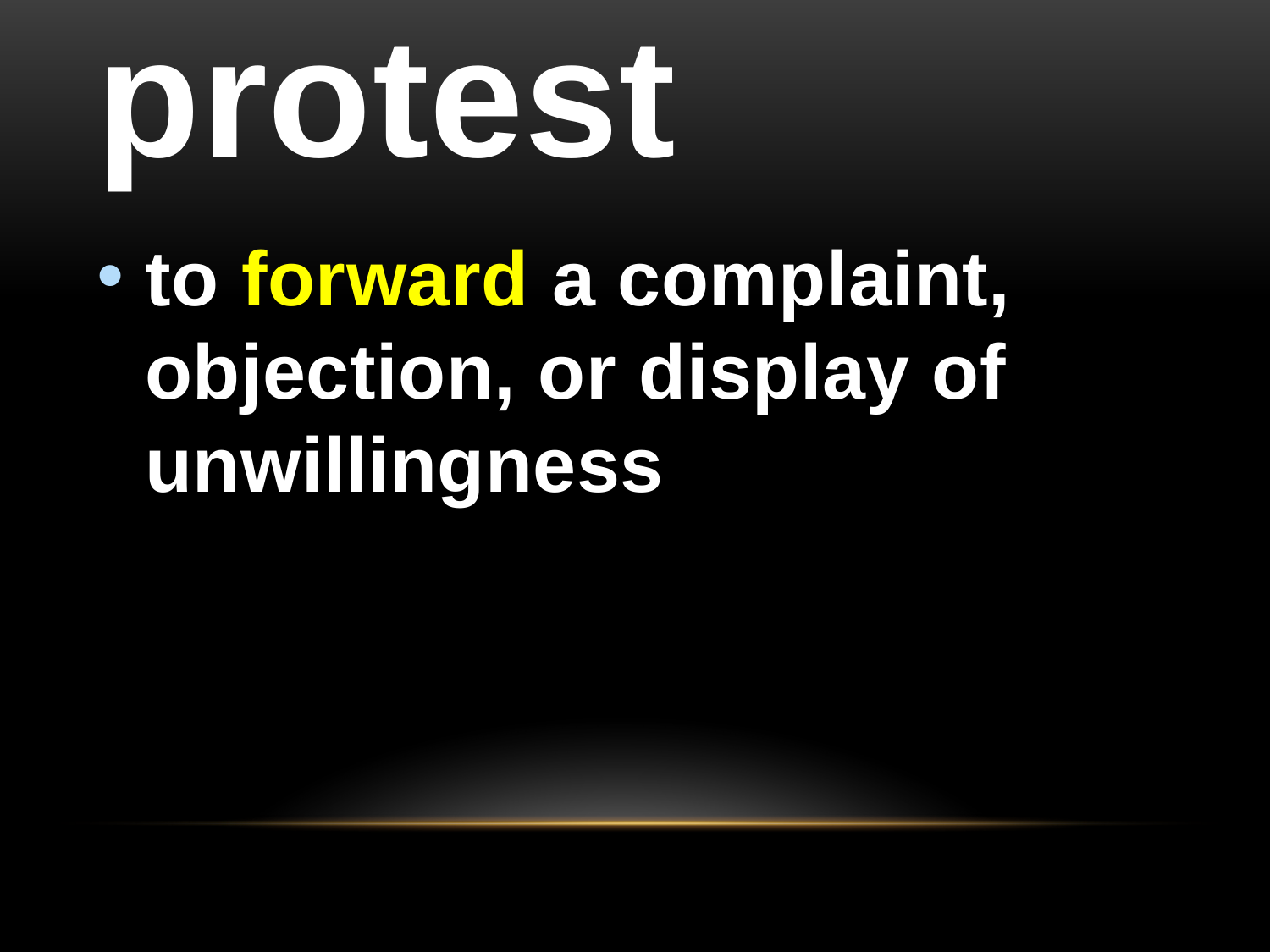

# protest
to forward a complaint, objection, or display of unwillingness